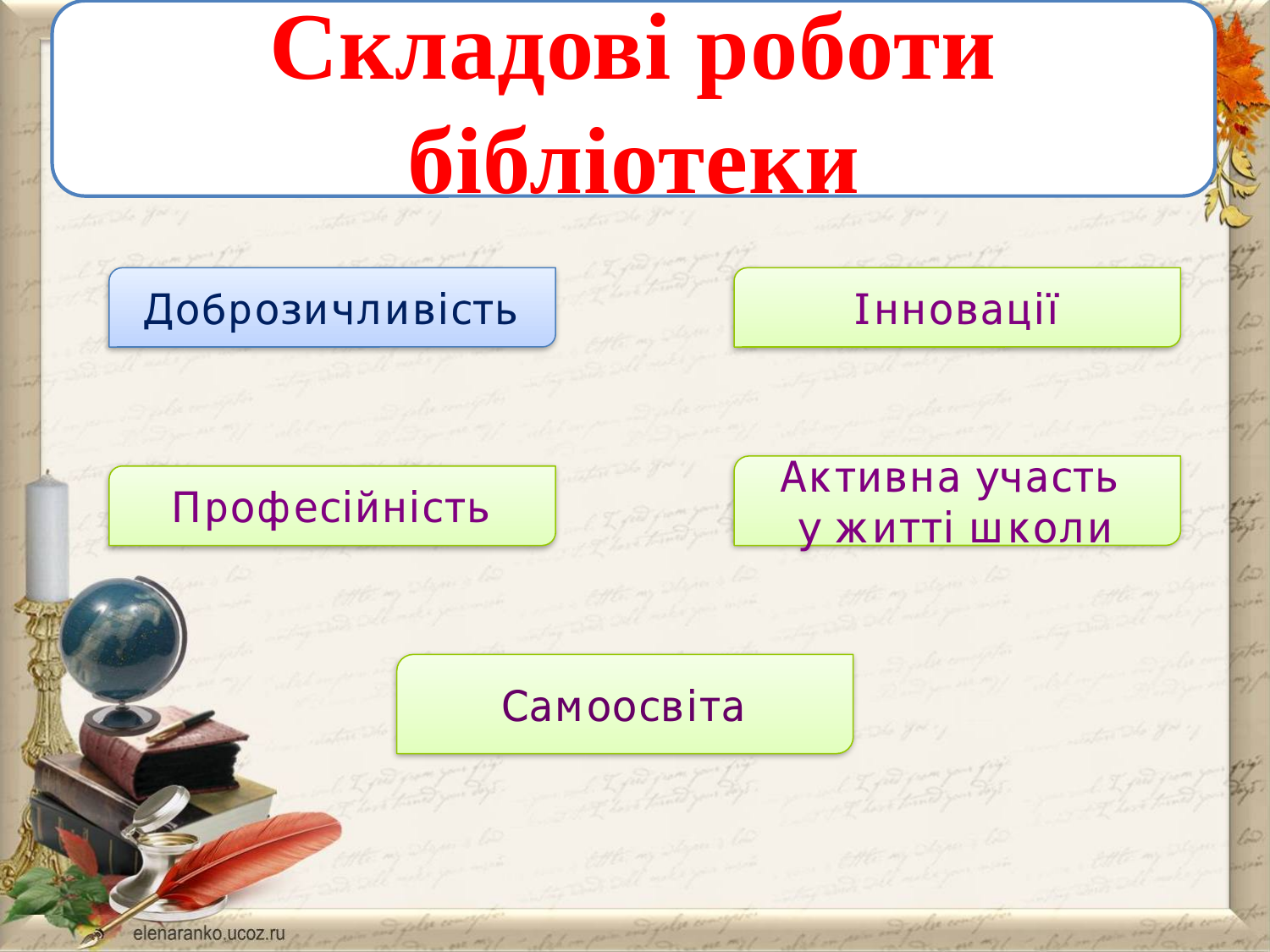

Складові роботи бібліотеки
Доброзичливість
Інновації
Активна участь
у житті школи
Професійність
Самоосвіта